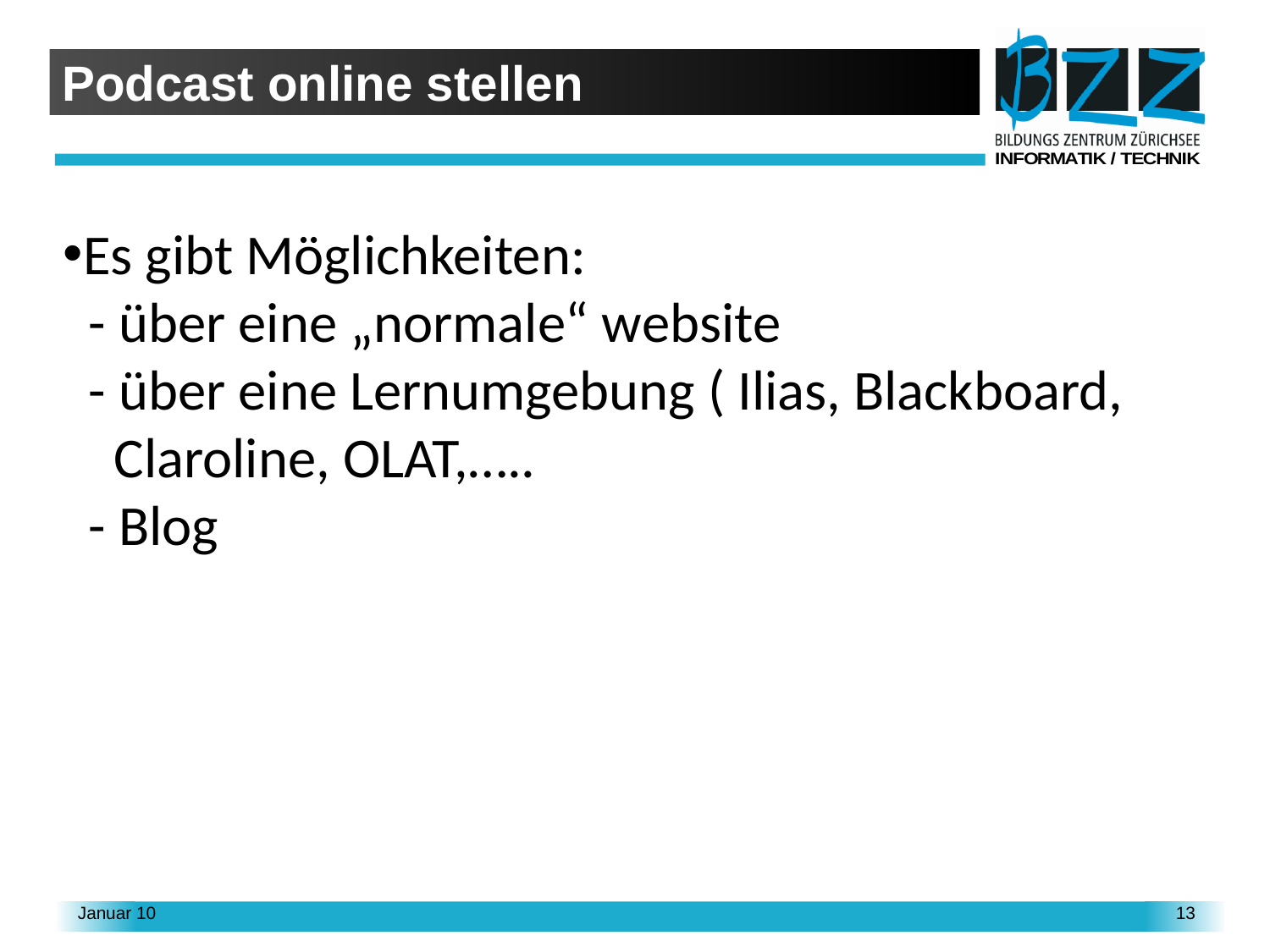

# Podcast online stellen
Es gibt Möglichkeiten:
  - über eine „normale“ website
  - über eine Lernumgebung ( Ilias, Blackboard,
    Claroline, OLAT,…..
  - Blog

Januar 10
13